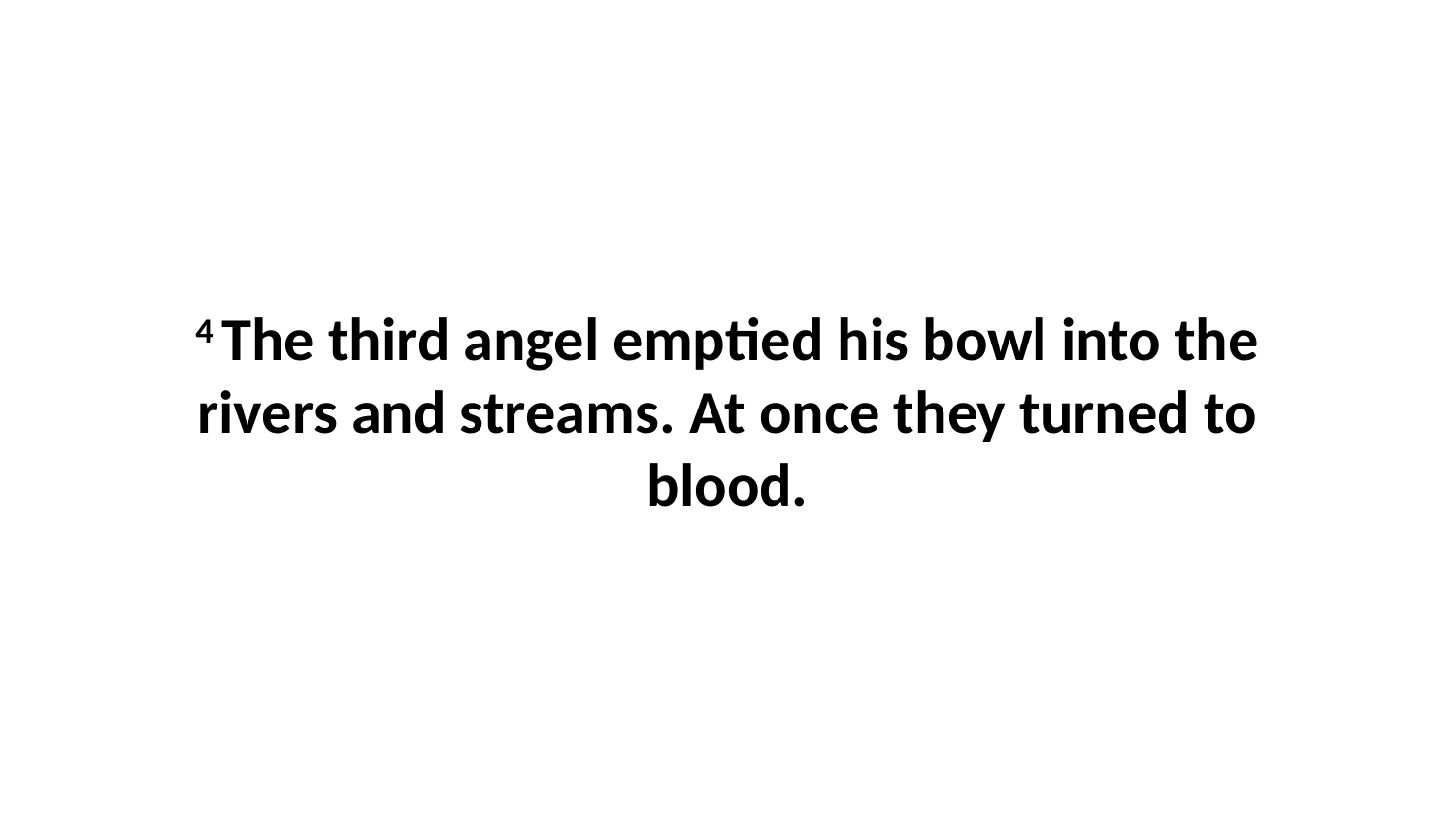

4 The third angel emptied his bowl into the rivers and streams. At once they turned to blood.